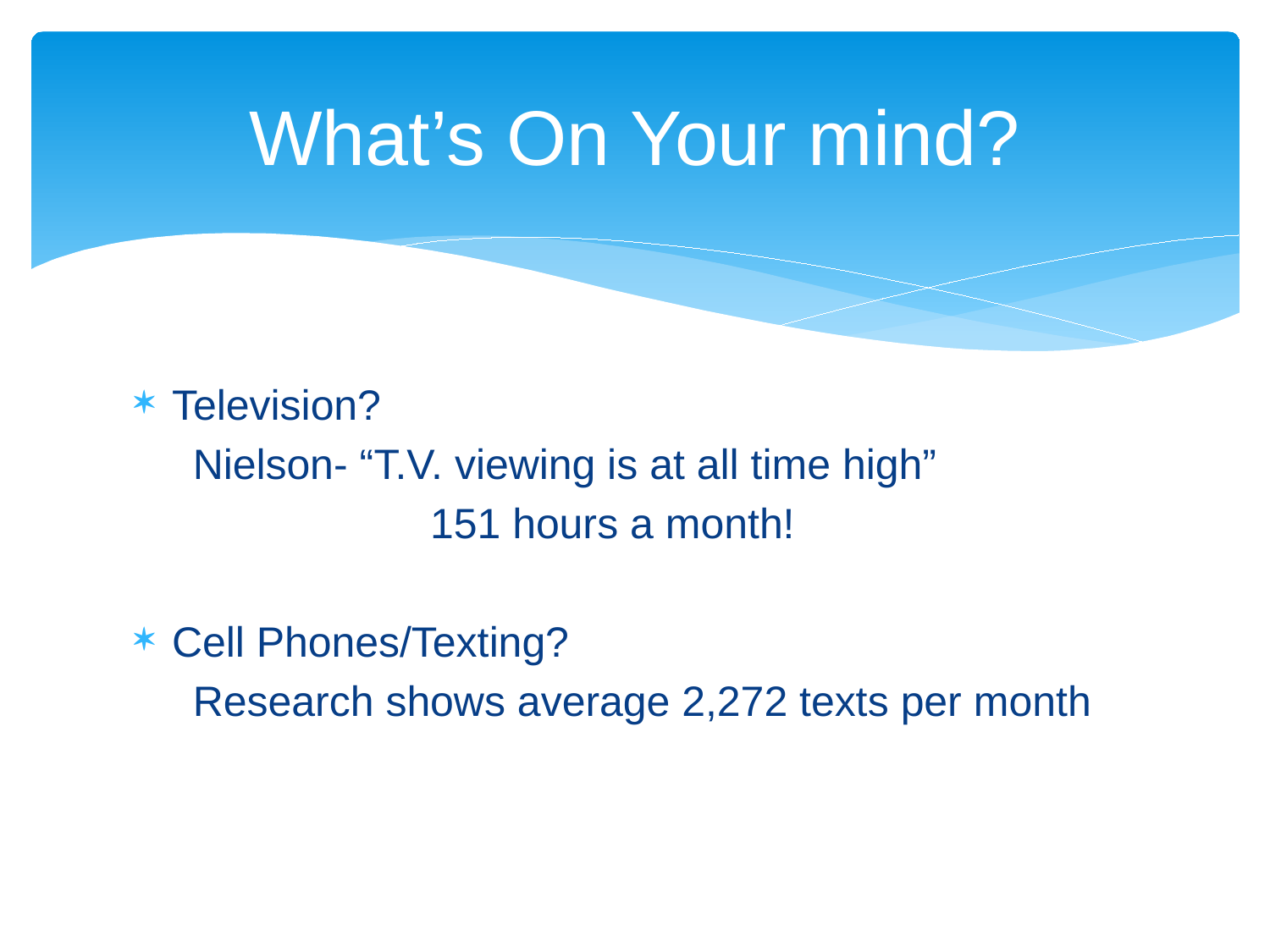

# What’s On Your mind?
Television?
     Nielson- “T.V. viewing is at all time high”
                         151 hours a month!

Cell Phones/Texting?
     Research shows average 2,272 texts per month